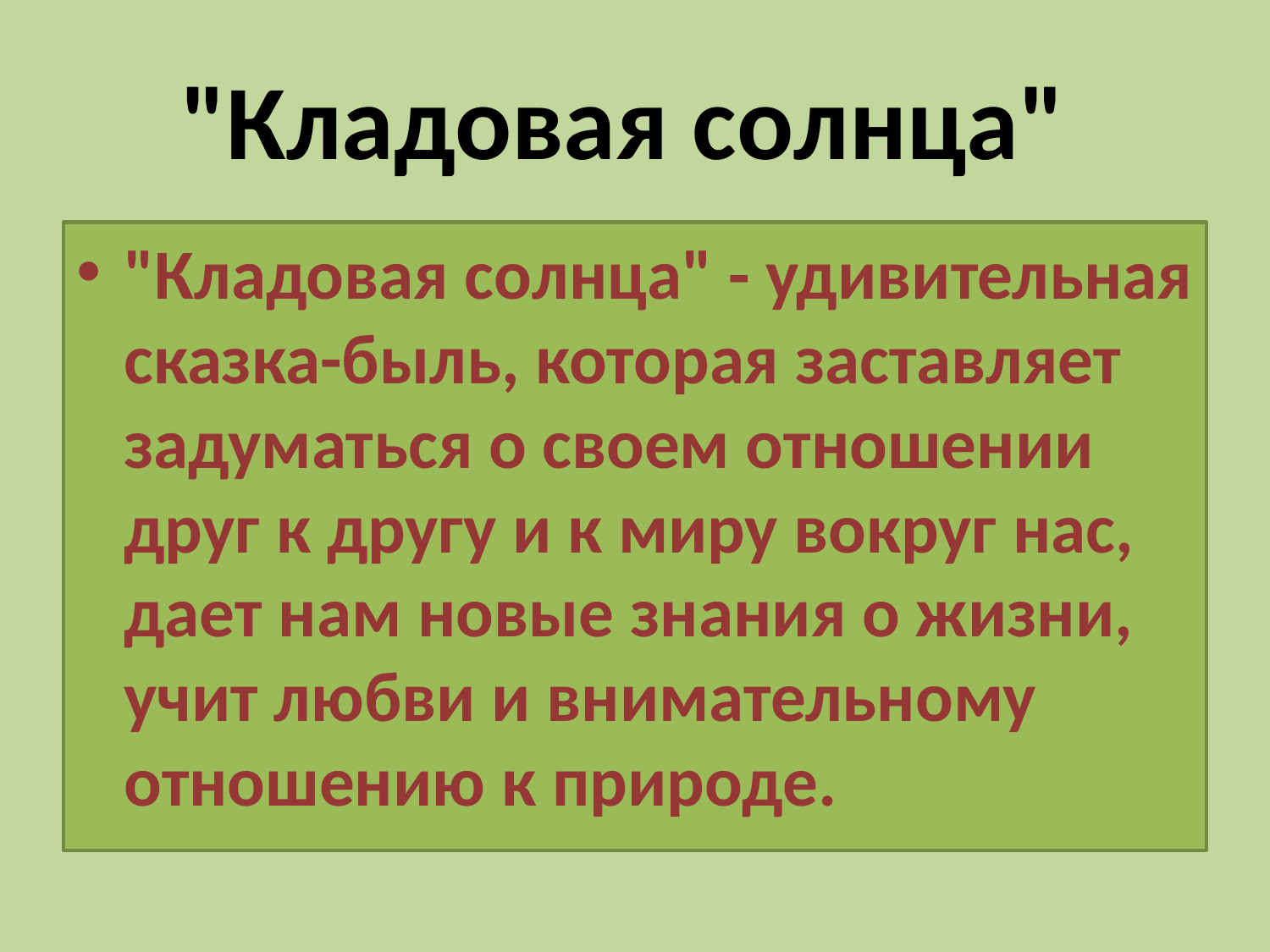

# "Кладовая солнца"
"Кладовая солнца" - удивительная сказка-быль, которая заставляет задуматься о своем отношении друг к другу и к миру вокруг нас, дает нам новые знания о жизни, учит любви и внимательному отношению к природе.